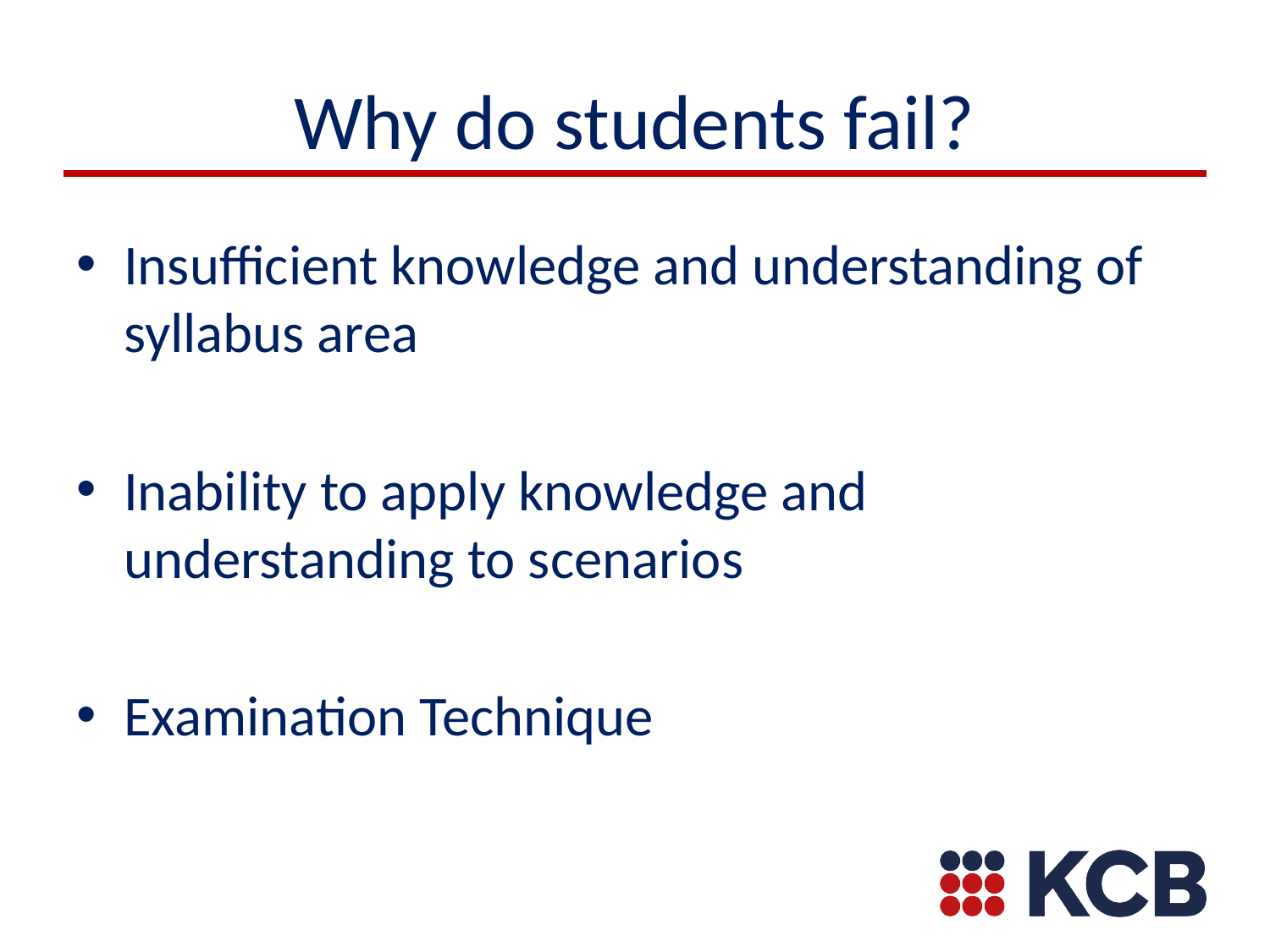

# Why do students fail?
Insufficient knowledge and understanding of syllabus area

Inability to apply knowledge and understanding to scenarios

Examination Technique